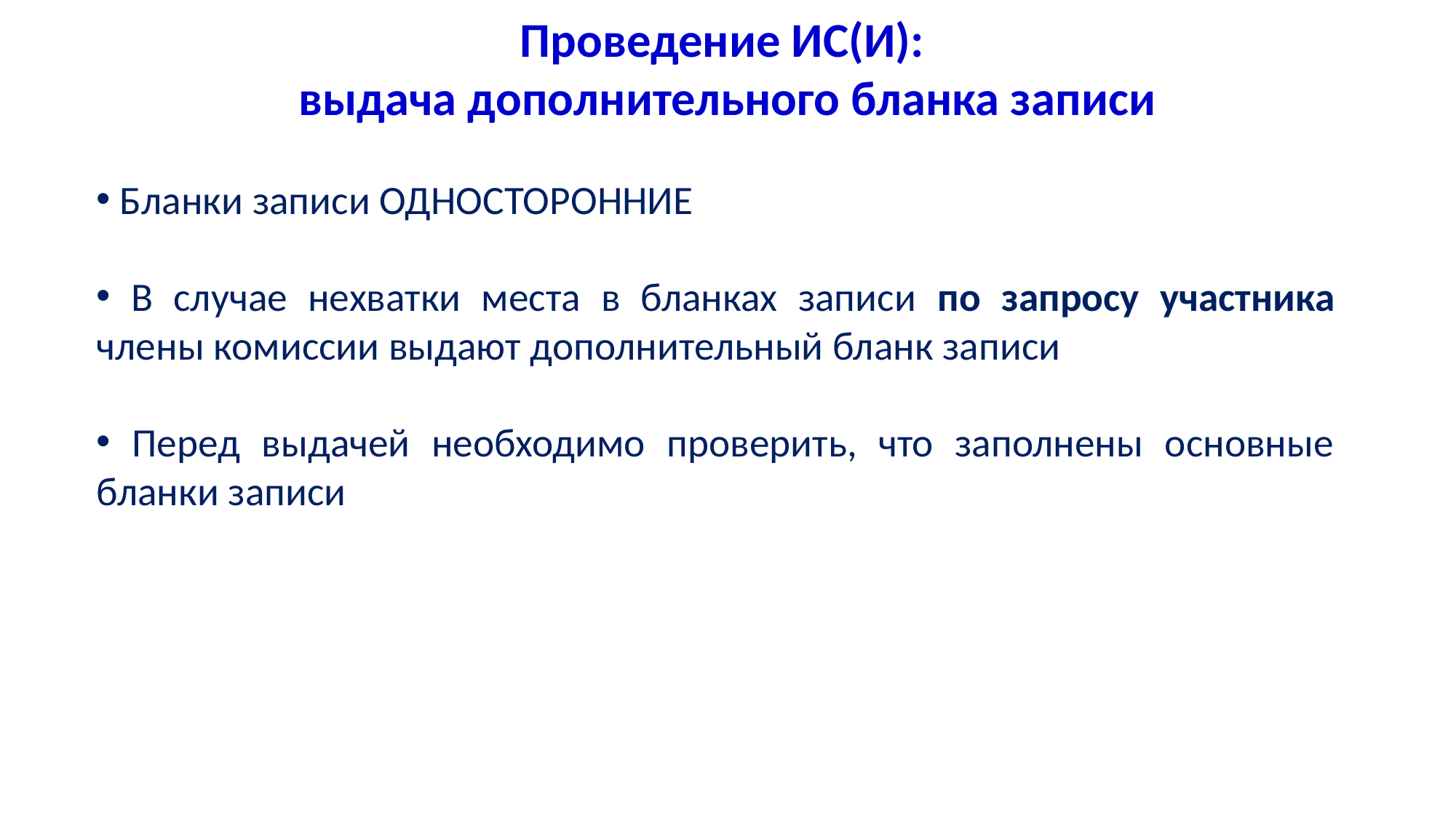

# Проведение ИС(И): выдача дополнительного бланка записи
 Бланки записи ОДНОСТОРОННИЕ

 В случае нехватки места в бланках записи по запросу участника члены комиссии выдают дополнительный бланк записи

 Перед выдачей необходимо проверить, что заполнены основные бланки записи